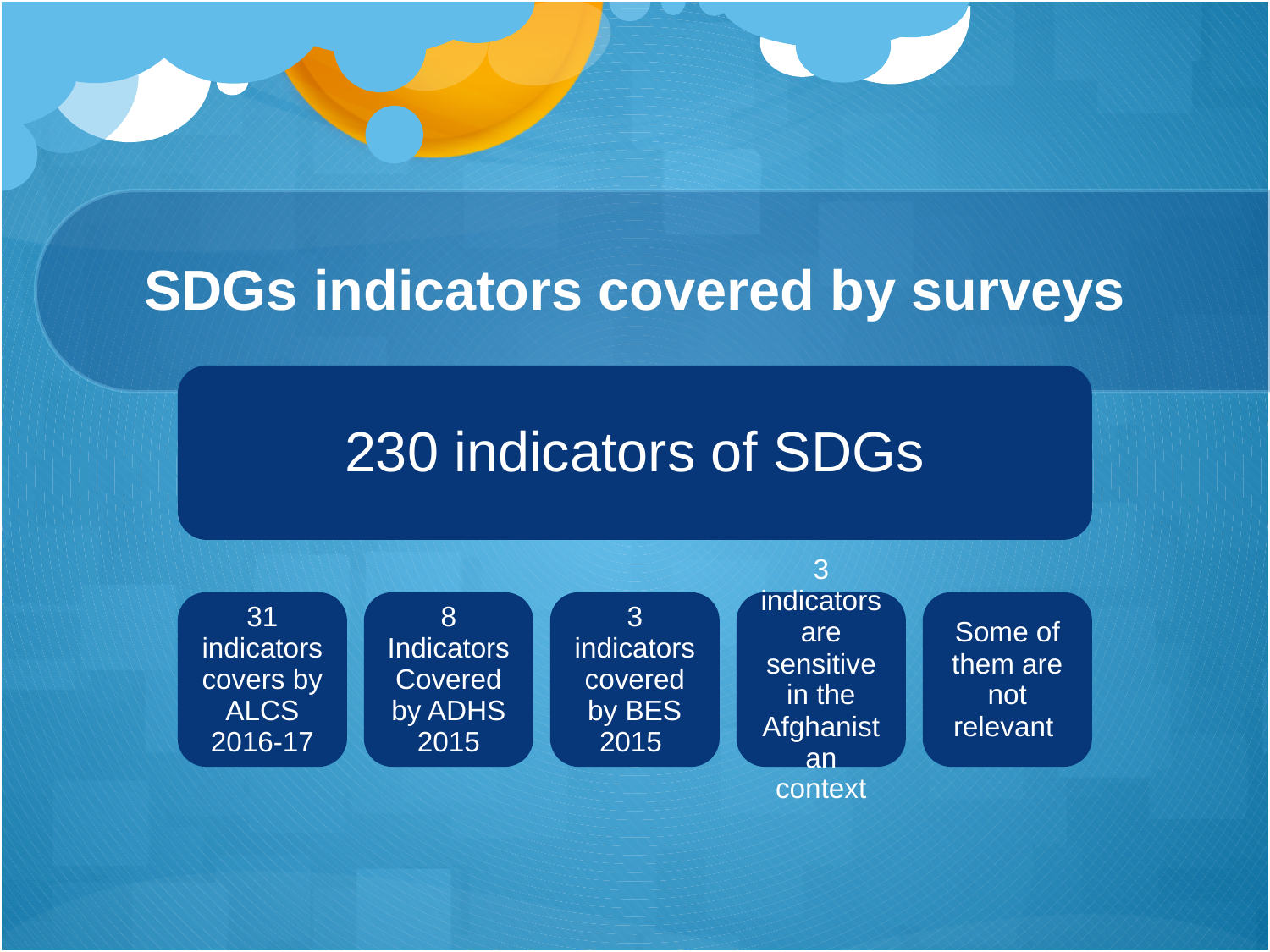

# SDGs indicators covered by surveys
230 indicators of SDGs
31 indicators covers by ALCS 2016-17
8 Indicators Covered by ADHS 2015
3 indicators are sensitive in the Afghanistan context
3 indicators covered by BES 2015
Some of them are not relevant